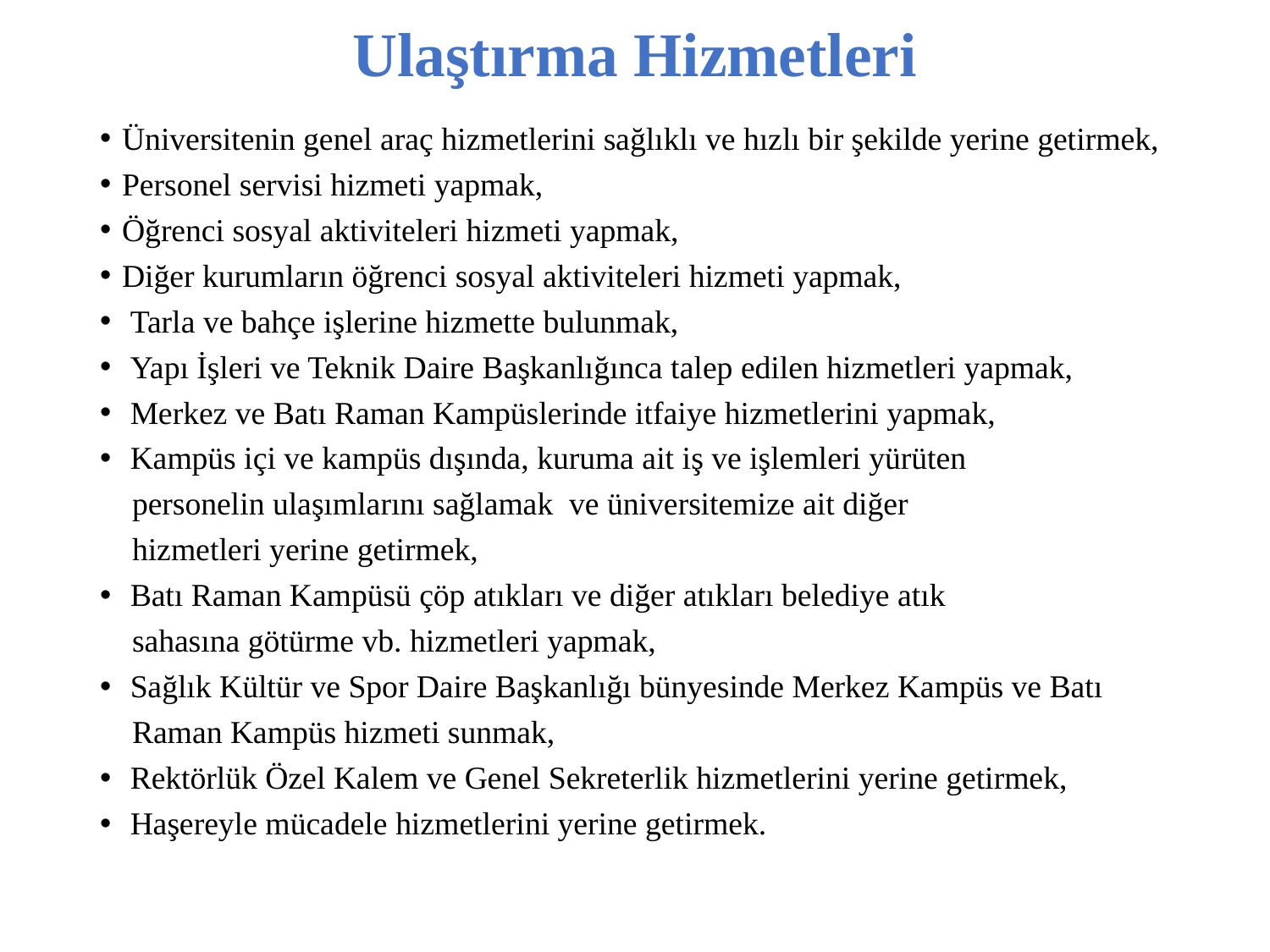

# Ulaştırma Hizmetleri
Üniversitenin genel araç hizmetlerini sağlıklı ve hızlı bir şekilde yerine getirmek,
Personel servisi hizmeti yapmak,
Öğrenci sosyal aktiviteleri hizmeti yapmak,
Diğer kurumların öğrenci sosyal aktiviteleri hizmeti yapmak,
 Tarla ve bahçe işlerine hizmette bulunmak,
 Yapı İşleri ve Teknik Daire Başkanlığınca talep edilen hizmetleri yapmak,
 Merkez ve Batı Raman Kampüslerinde itfaiye hizmetlerini yapmak,
 Kampüs içi ve kampüs dışında, kuruma ait iş ve işlemleri yürüten
    personelin ulaşımlarını sağlamak  ve üniversitemize ait diğer
    hizmetleri yerine getirmek,
 Batı Raman Kampüsü çöp atıkları ve diğer atıkları belediye atık
    sahasına götürme vb. hizmetleri yapmak,
 Sağlık Kültür ve Spor Daire Başkanlığı bünyesinde Merkez Kampüs ve Batı
    Raman Kampüs hizmeti sunmak,
 Rektörlük Özel Kalem ve Genel Sekreterlik hizmetlerini yerine getirmek,
 Haşereyle mücadele hizmetlerini yerine getirmek.